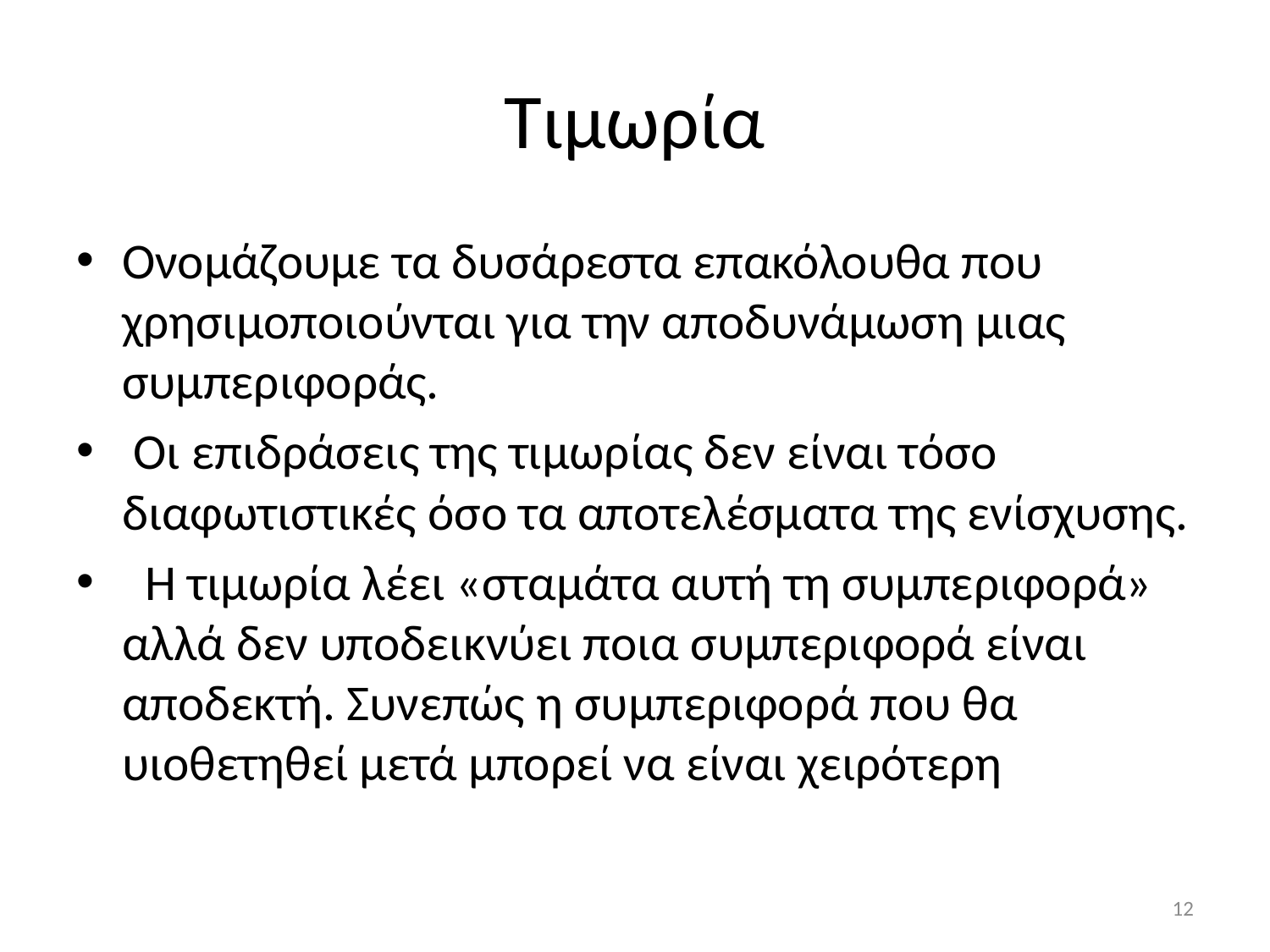

# Τιμωρία
Ονομάζουμε τα δυσάρεστα επακόλουθα που χρησιμοποιούνται για την αποδυνάμωση μιας συμπεριφοράς.
 Οι επιδράσεις της τιμωρίας δεν είναι τόσο διαφωτιστικές όσο τα αποτελέσματα της ενίσχυσης.
  Η τιμωρία λέει «σταμάτα αυτή τη συμπεριφορά» αλλά δεν υποδεικνύει ποια συμπεριφορά είναι αποδεκτή. Συνεπώς η συμπεριφορά που θα υιοθετηθεί μετά μπορεί να είναι χειρότερη

12